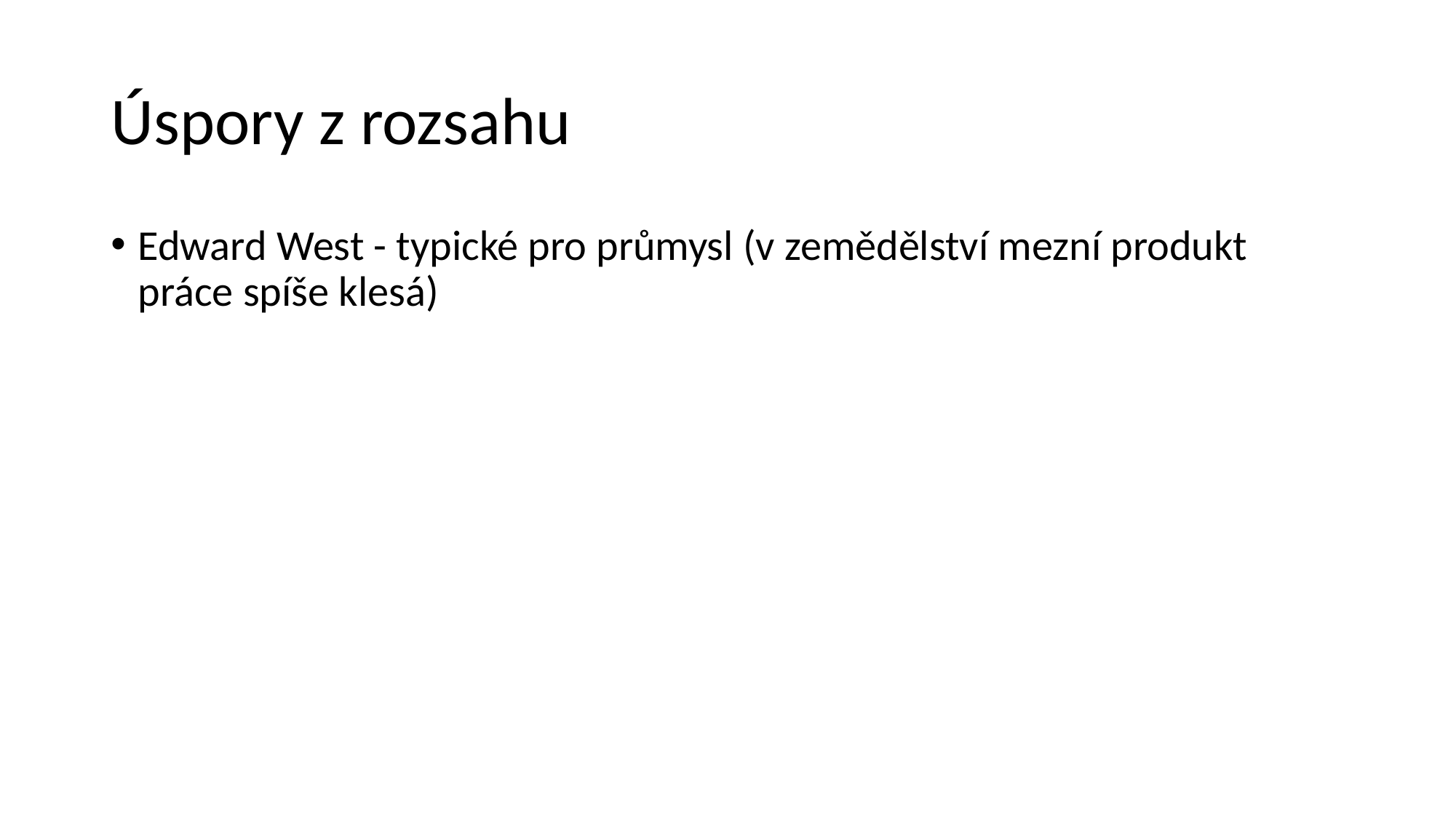

# Úspory z rozsahu
Edward West - typické pro průmysl (v zemědělství mezní produkt práce spíše klesá)